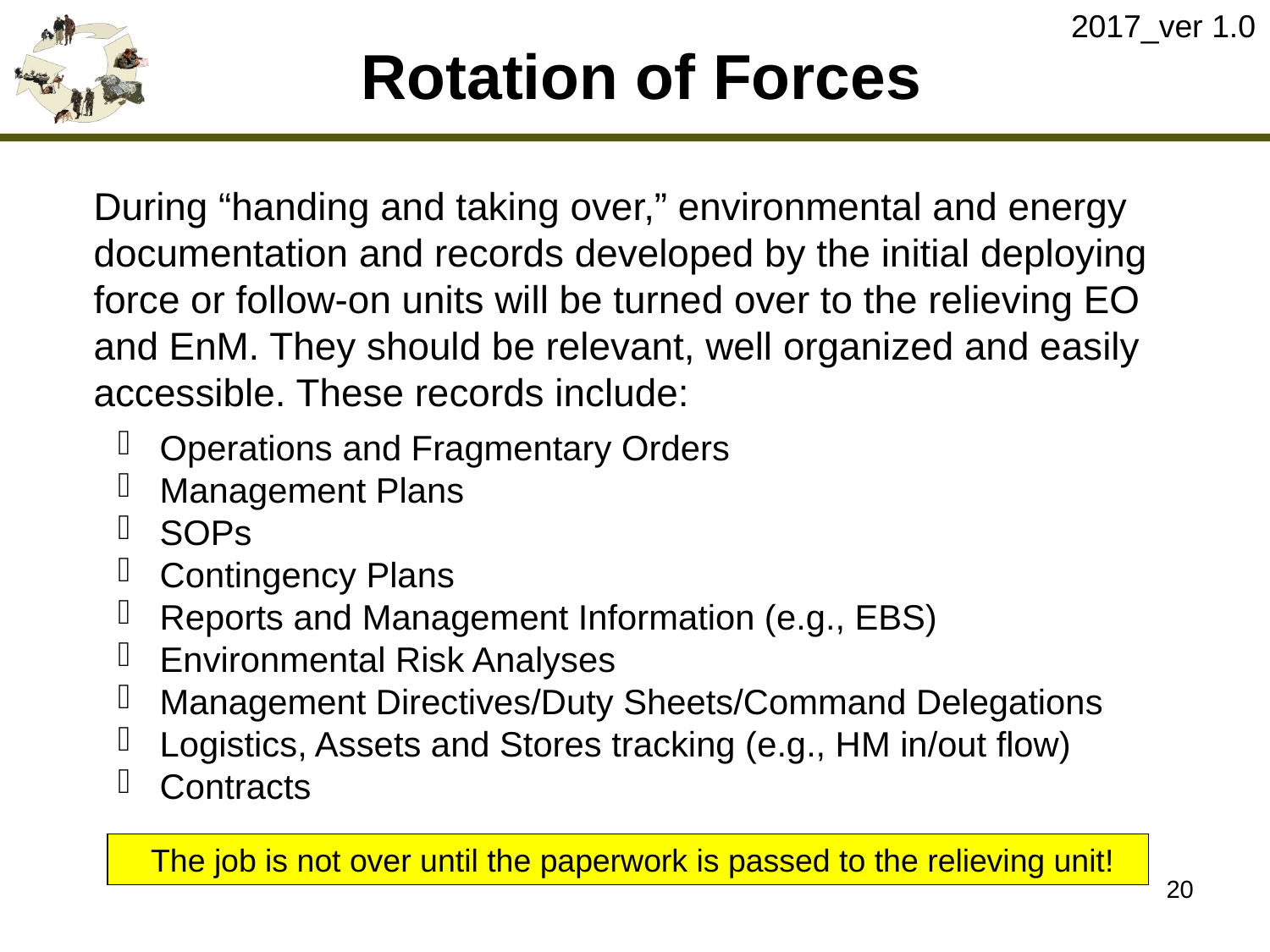

# Rotation of Forces
2017_ver 1.0
During “handing and taking over,” environmental and energy documentation and records developed by the initial deploying force or follow-on units will be turned over to the relieving EO and EnM. They should be relevant, well organized and easily accessible. These records include:
 Operations and Fragmentary Orders
 Management Plans
 SOPs
 Contingency Plans
 Reports and Management Information (e.g., EBS)
 Environmental Risk Analyses
 Management Directives/Duty Sheets/Command Delegations
 Logistics, Assets and Stores tracking (e.g., HM in/out flow)
 Contracts
 The job is not over until the paperwork is passed to the relieving unit!
20